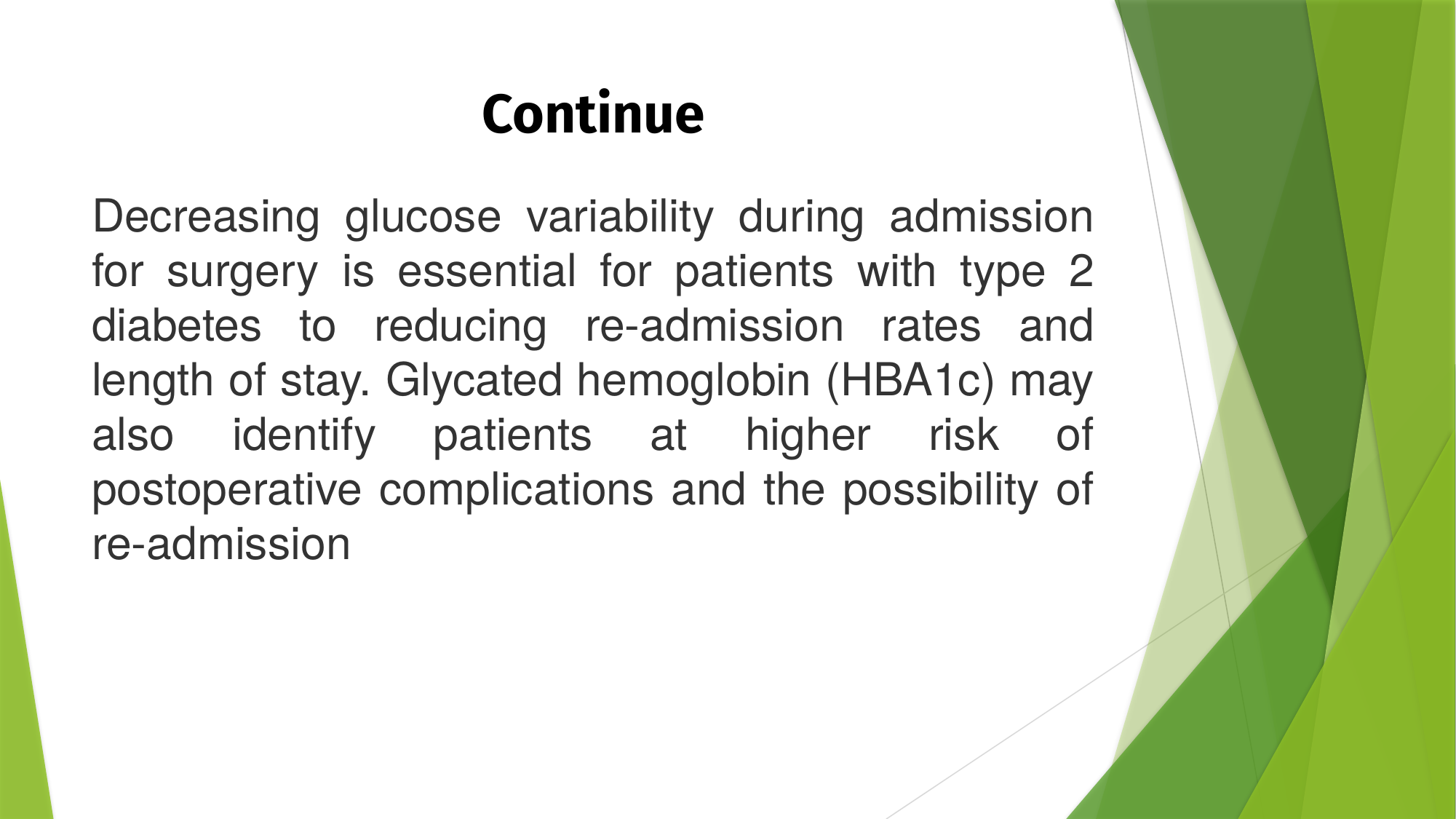

# Continue
Decreasing glucose variability during admission for surgery is essential for patients with type 2 diabetes to reducing re-admission rates and length of stay. Glycated hemoglobin (HBA1c) may also identify patients at higher risk of postoperative complications and the possibility of re-admission